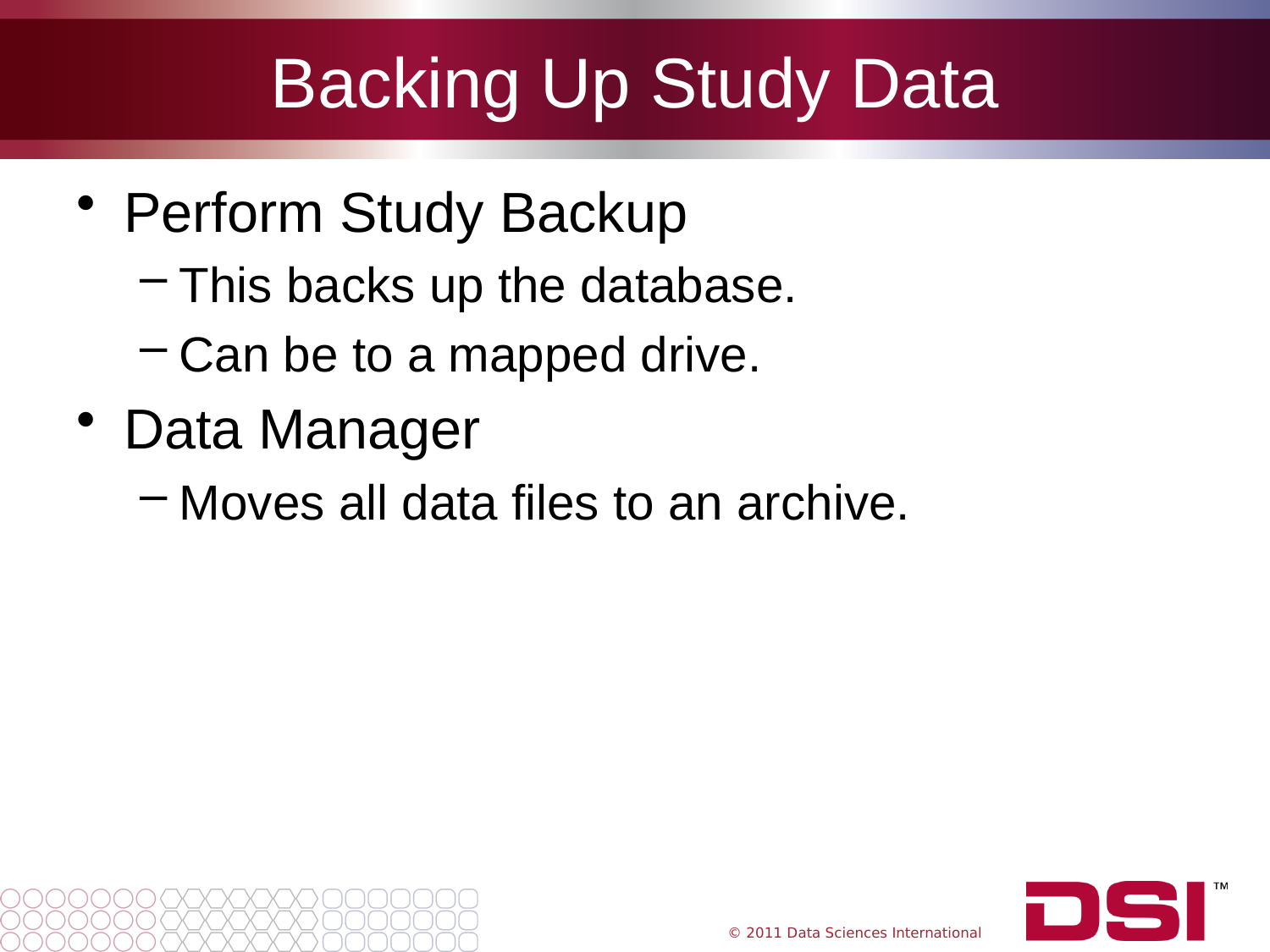

# Backing Up Study Data
Perform Study Backup
This backs up the database.
Can be to a mapped drive.
Data Manager
Moves all data files to an archive.